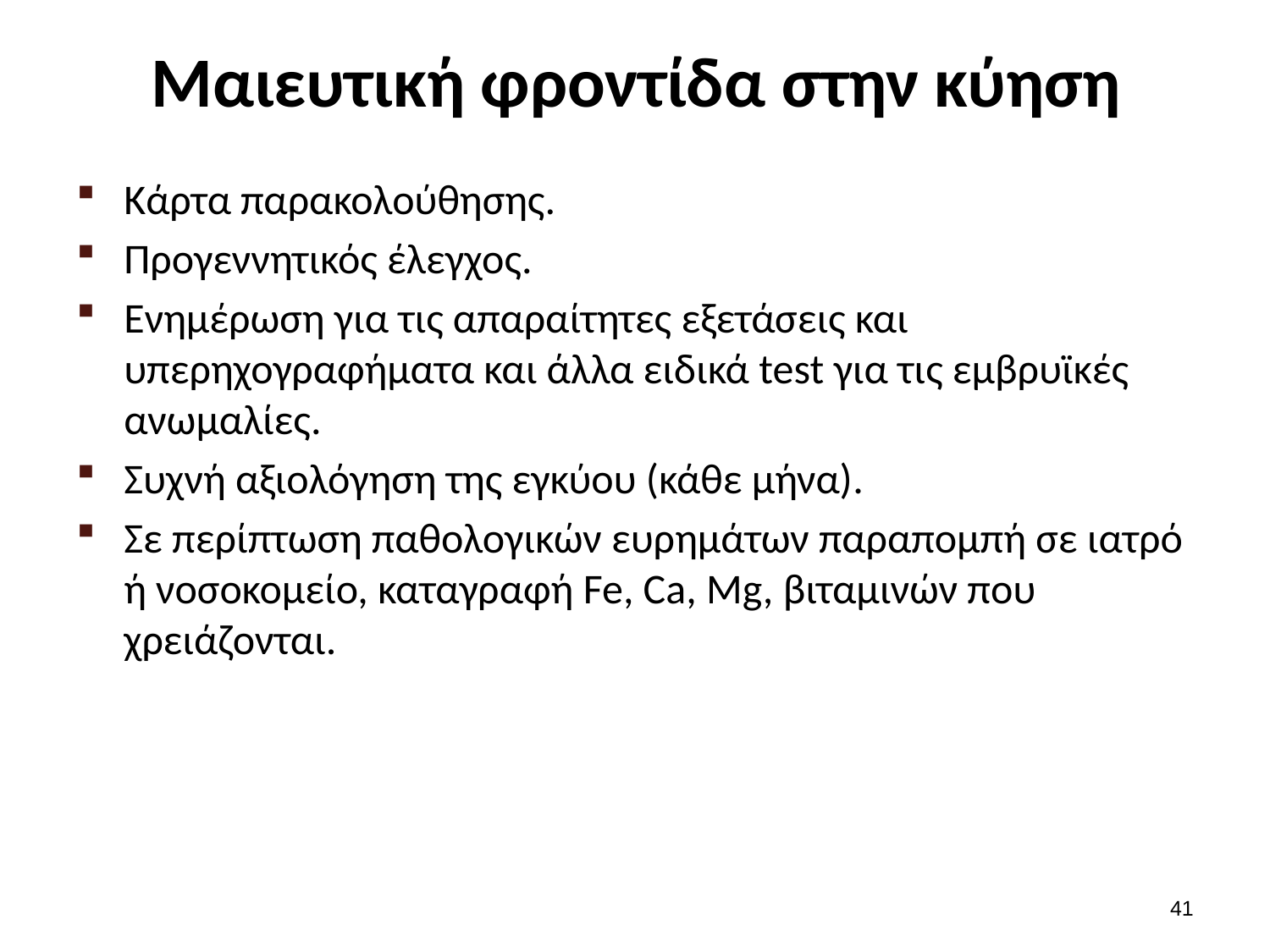

# Μαιευτική φροντίδα στην κύηση
Κάρτα παρακολούθησης.
Προγεννητικός έλεγχος.
Ενημέρωση για τις απαραίτητες εξετάσεις και υπερηχογραφήματα και άλλα ειδικά test για τις εμβρυϊκές ανωμαλίες.
Συχνή αξιολόγηση της εγκύου (κάθε μήνα).
Σε περίπτωση παθολογικών ευρημάτων παραπομπή σε ιατρό ή νοσοκομείο, καταγραφή Fe, Ca, Mg, βιταμινών που χρειάζονται.

41